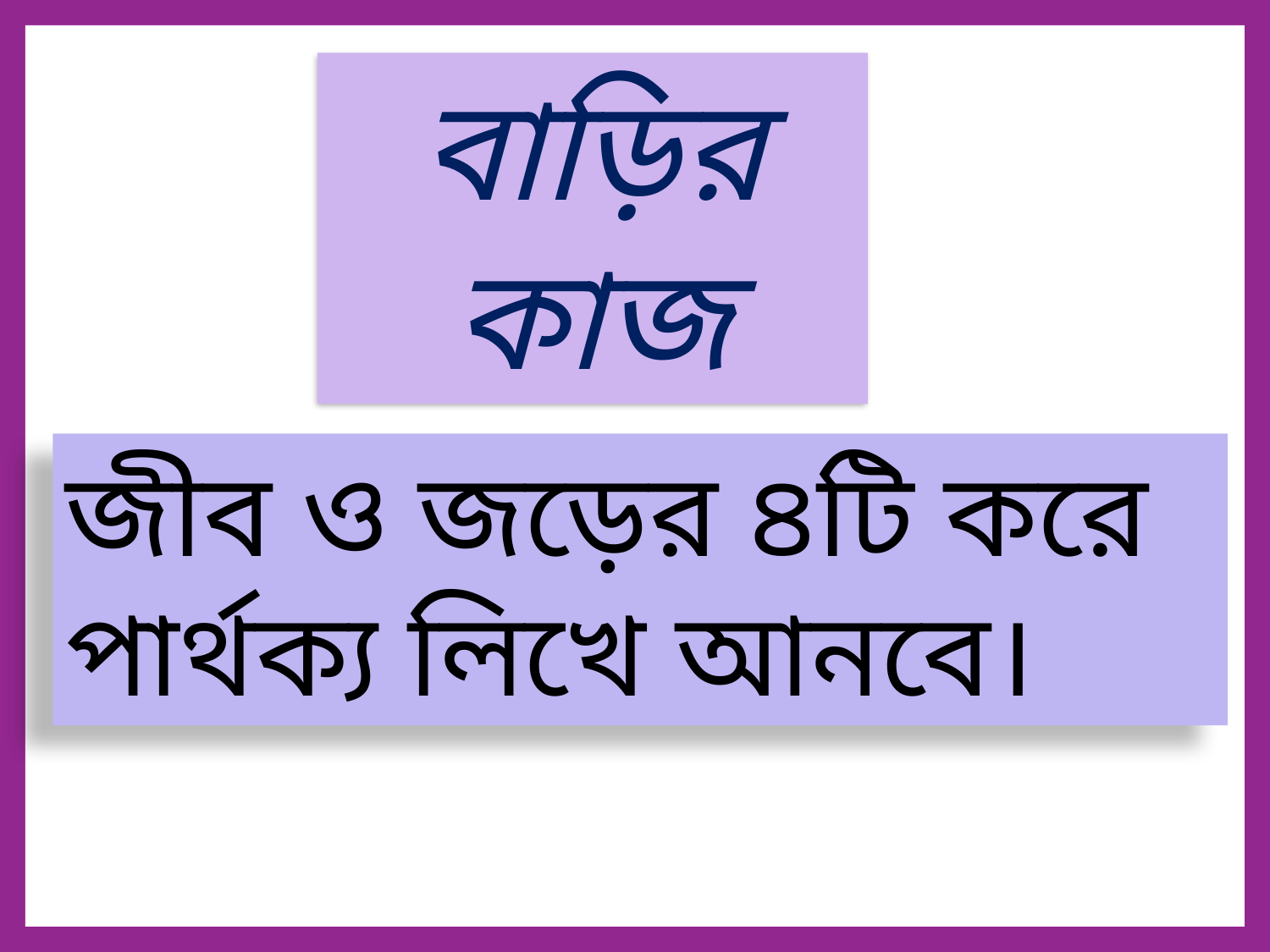

বাড়ির কাজ
জীব ও জড়ের ৪টি করে পার্থক্য লিখে আনবে।